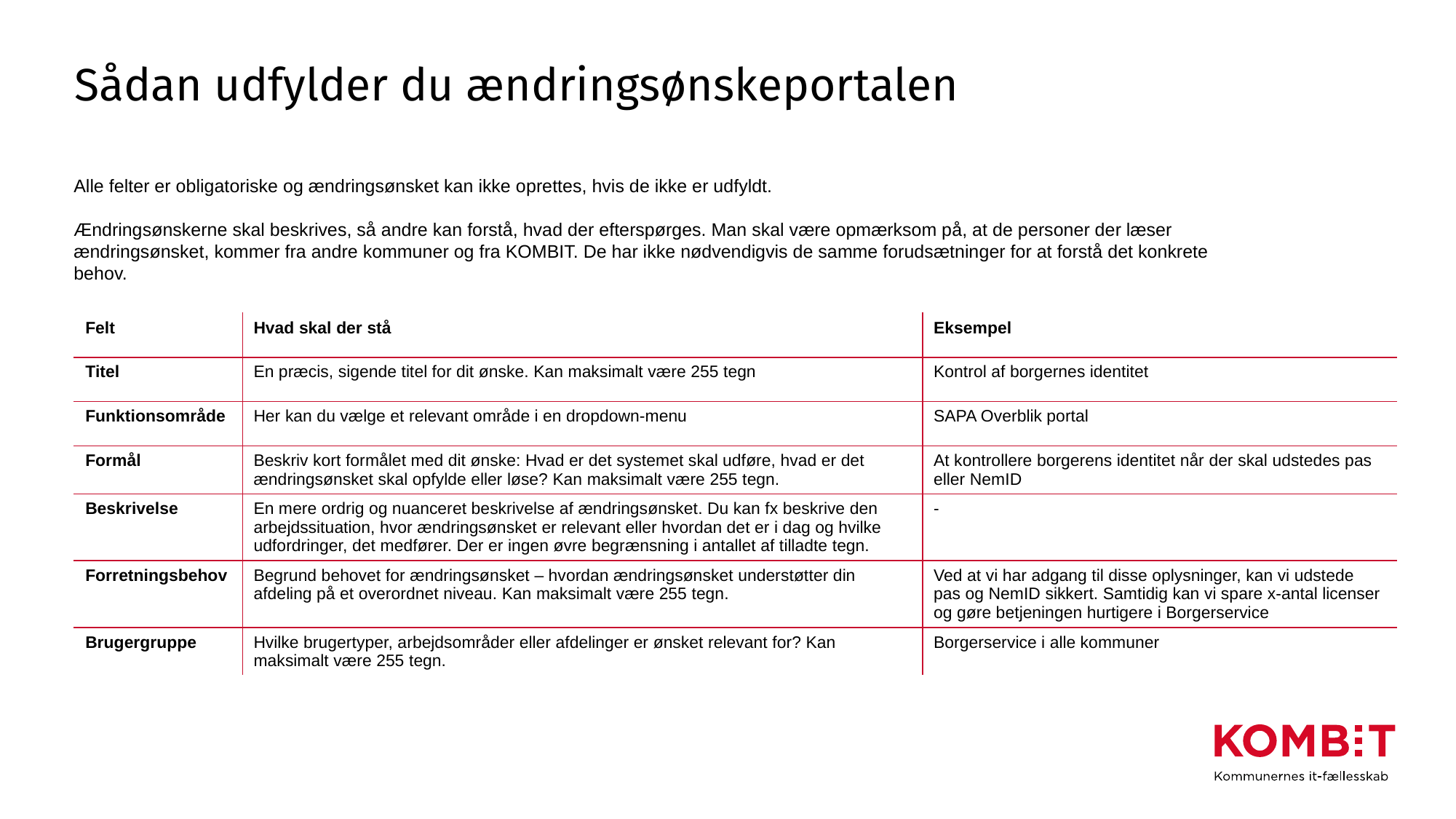

# Sådan udfylder du ændringsønskeportalen
Alle felter er obligatoriske og ændringsønsket kan ikke oprettes, hvis de ikke er udfyldt.

Ændringsønskerne skal beskrives, så andre kan forstå, hvad der efterspørges. Man skal være opmærksom på, at de personer der læser ændringsønsket, kommer fra andre kommuner og fra KOMBIT. De har ikke nødvendigvis de samme forudsætninger for at forstå det konkrete behov.
| Felt | Hvad skal der stå | Eksempel |
| --- | --- | --- |
| Titel | En præcis, sigende titel for dit ønske. Kan maksimalt være 255 tegn | Kontrol af borgernes identitet |
| Funktionsområde | Her kan du vælge et relevant område i en dropdown-menu | SAPA Overblik portal |
| Formål | Beskriv kort formålet med dit ønske: Hvad er det systemet skal udføre, hvad er det ændringsønsket skal opfylde eller løse? Kan maksimalt være 255 tegn. | At kontrollere borgerens identitet når der skal udstedes pas eller NemID |
| Beskrivelse | En mere ordrig og nuanceret beskrivelse af ændringsønsket. Du kan fx beskrive den arbejdssituation, hvor ændringsønsket er relevant eller hvordan det er i dag og hvilke udfordringer, det medfører. Der er ingen øvre begrænsning i antallet af tilladte tegn. | - |
| Forretningsbehov | Begrund behovet for ændringsønsket – hvordan ændringsønsket understøtter din afdeling på et overordnet niveau. Kan maksimalt være 255 tegn. | Ved at vi har adgang til disse oplysninger, kan vi udstede pas og NemID sikkert. Samtidig kan vi spare x-antal licenser og gøre betjeningen hurtigere i Borgerservice |
| Brugergruppe | Hvilke brugertyper, arbejdsområder eller afdelinger er ønsket relevant for? Kan maksimalt være 255 tegn. | Borgerservice i alle kommuner |